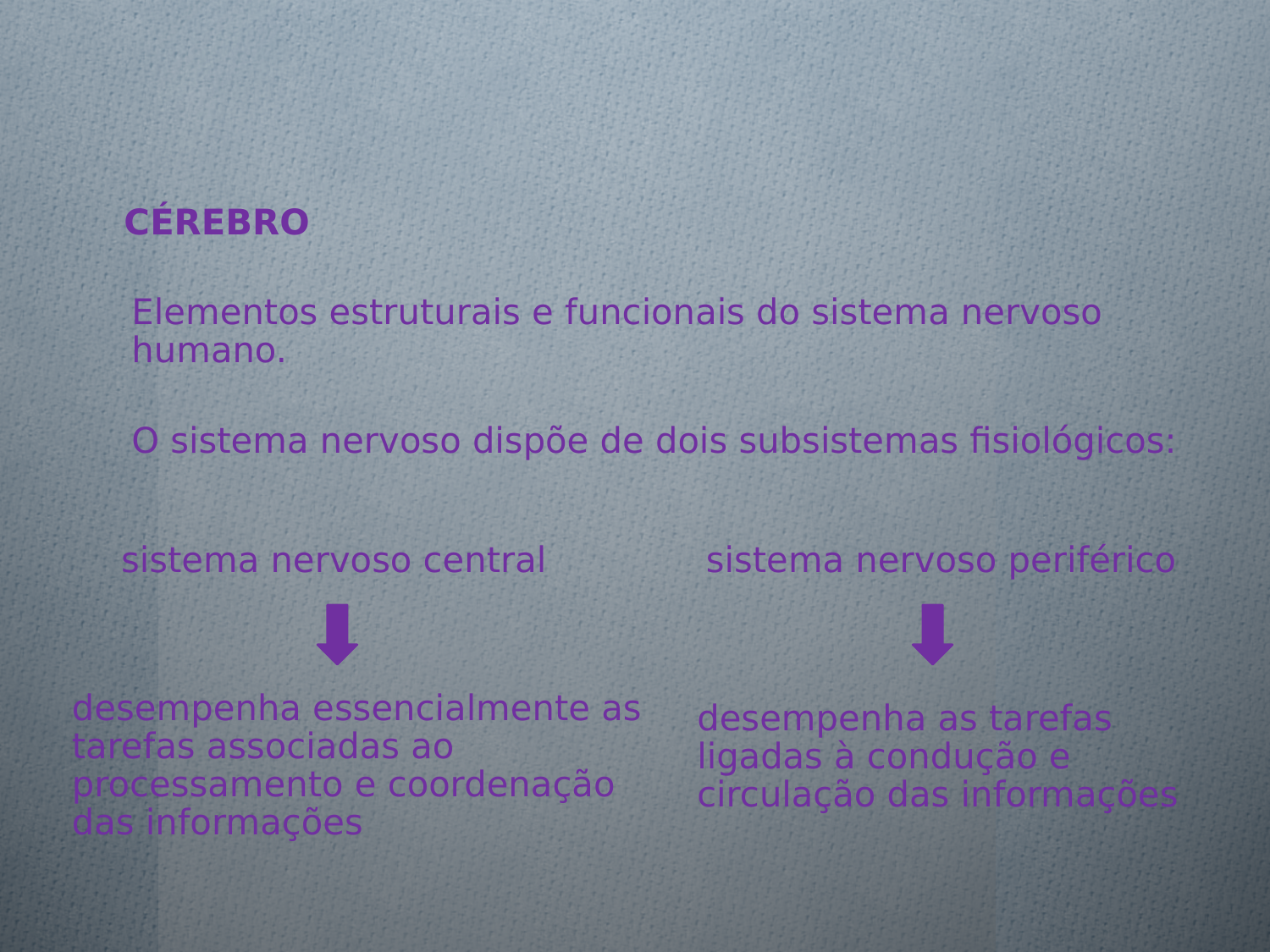

CÉREBRO

Elementos estruturais e funcionais do sistema nervoso humano.
O sistema nervoso dispõe de dois subsistemas fisiológicos:
sistema nervoso central
sistema nervoso periférico

desempenha essencialmente as tarefas associadas ao processamento e coordenação das informações
desempenha as tarefas ligadas à condução e  circulação das informações